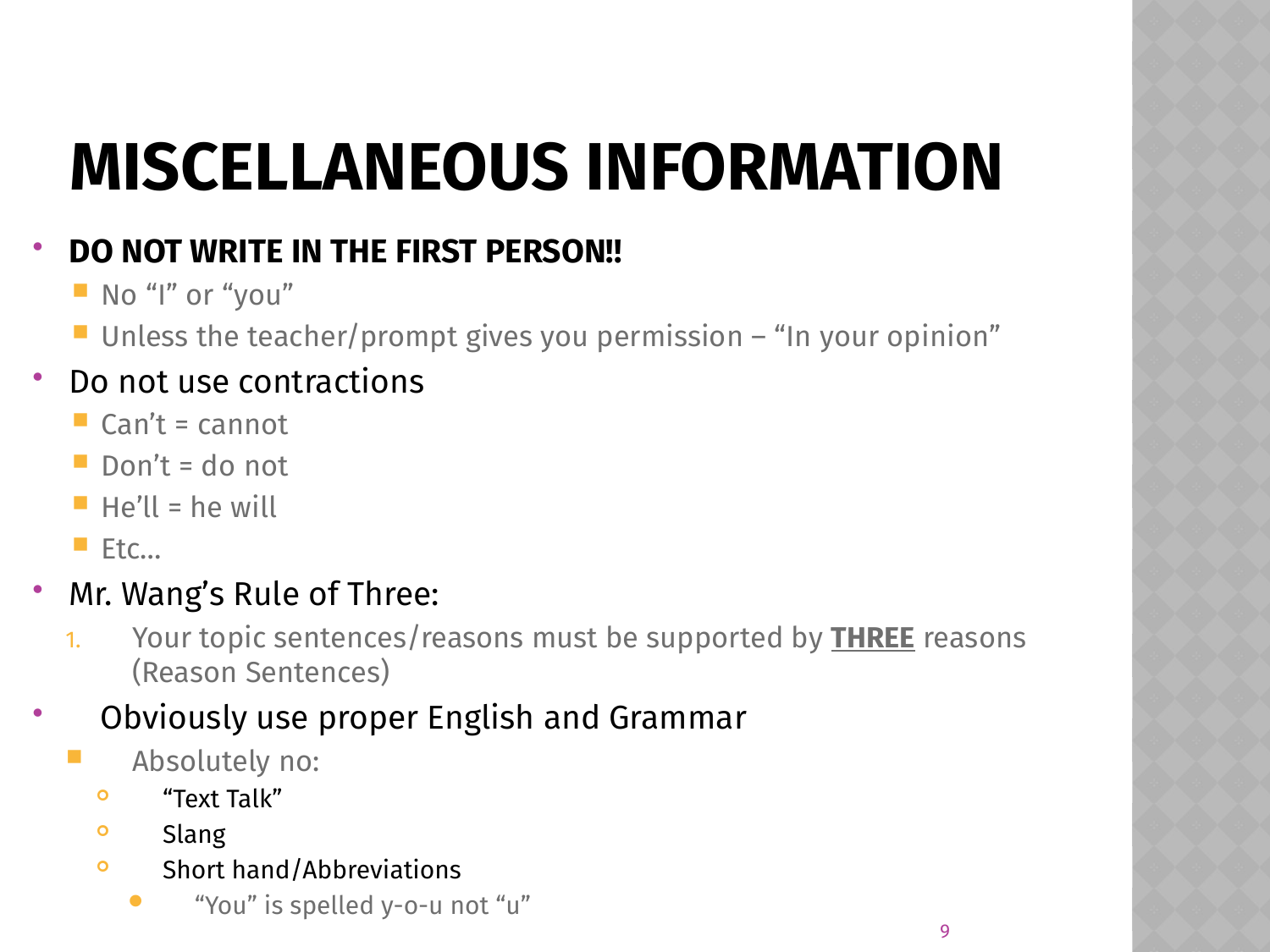

# Miscellaneous information
DO NOT WRITE IN THE FIRST PERSON!!
No “I” or “you”
Unless the teacher/prompt gives you permission – “In your opinion”
Do not use contractions
Can’t = cannot
Don’t = do not
He’ll = he will
Etc…
Mr. Wang’s Rule of Three:
Your topic sentences/reasons must be supported by THREE reasons (Reason Sentences)
Obviously use proper English and Grammar
Absolutely no:
“Text Talk”
Slang
Short hand/Abbreviations
“You” is spelled y-o-u not “u”
9